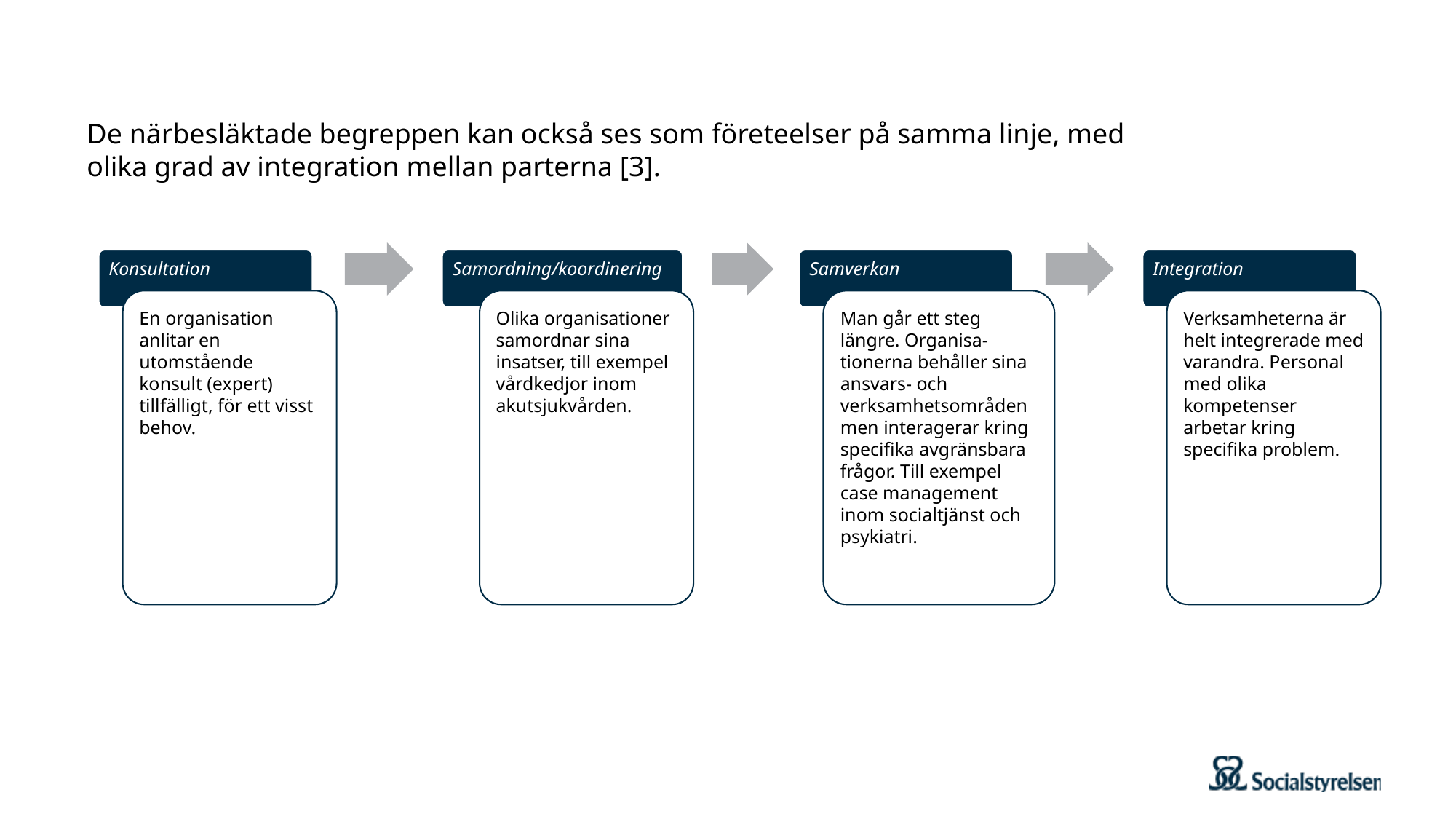

De närbesläktade begreppen kan också ses som företeelser på samma linje, med olika grad av integration mellan parterna [3].

Konsultation

Samordning/koordinering

Samverkan

Integration

En organisation anlitar en utomstående konsult (expert) tillfälligt, för ett visst behov.

Olika organisationer samordnar sina insatser, till exempel vårdkedjor inom akutsjukvården.

Man går ett steg längre. Organisa-tionerna behåller sina ansvars- och verksamhetsområden men interagerar kring specifika avgränsbara frågor. Till exempel case management inom socialtjänst och psykiatri.

Verksamheterna är helt integrerade med varandra. Personal med olika kompetenser arbetar kring specifika problem.